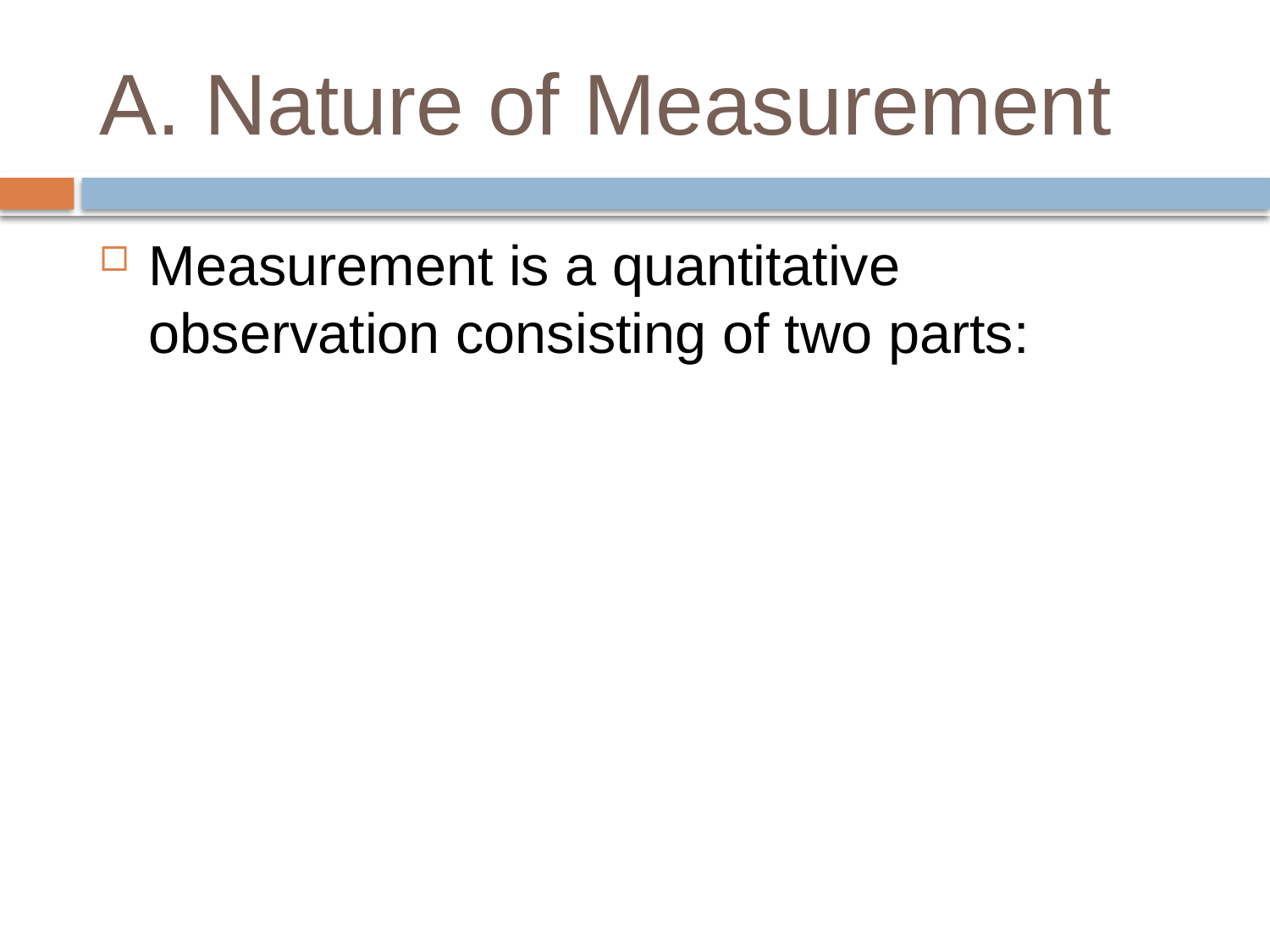

# A. Nature of Measurement
Measurement is a quantitative observation consisting of two parts: